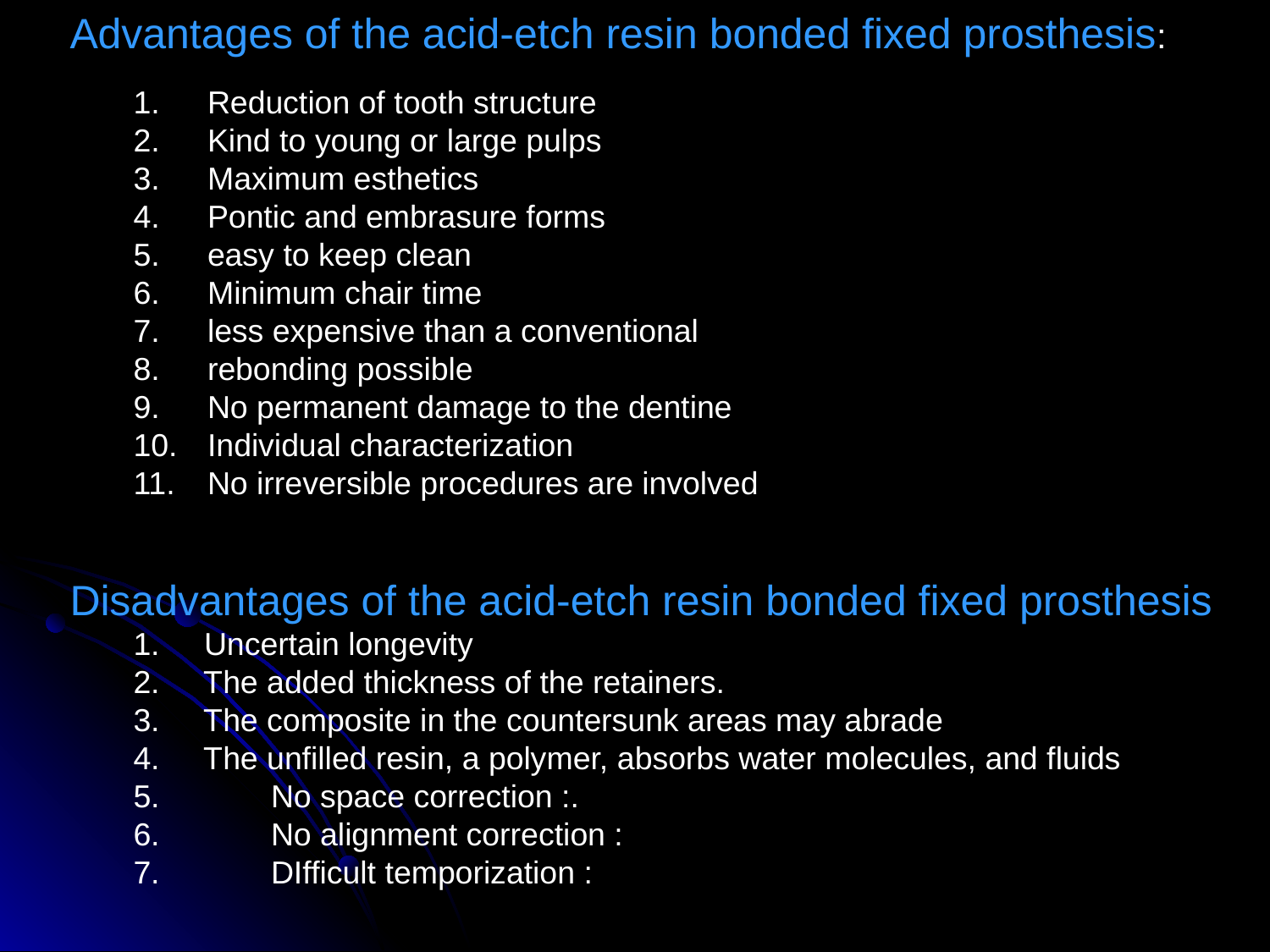

Advantages of the acid-etch resin bonded fixed prosthesis:

Reduction of tooth structure
Kind to young or large pulps
Maximum esthetics
Pontic and embrasure forms
easy to keep clean
Minimum chair time
less expensive than a conventional
rebonding possible
No permanent damage to the dentine
Individual characterization
No irreversible procedures are involved

Disadvantages of the acid-etch resin bonded fixed prosthesis
1.     Uncertain longevity
2.     The added thickness of the retainers.
3.     The composite in the countersunk areas may abrade
4.     The unfilled resin, a polymer, absorbs water molecules, and fluids
5.	No space correction :.
6.	No alignment correction :
7.	DIfficult temporization :